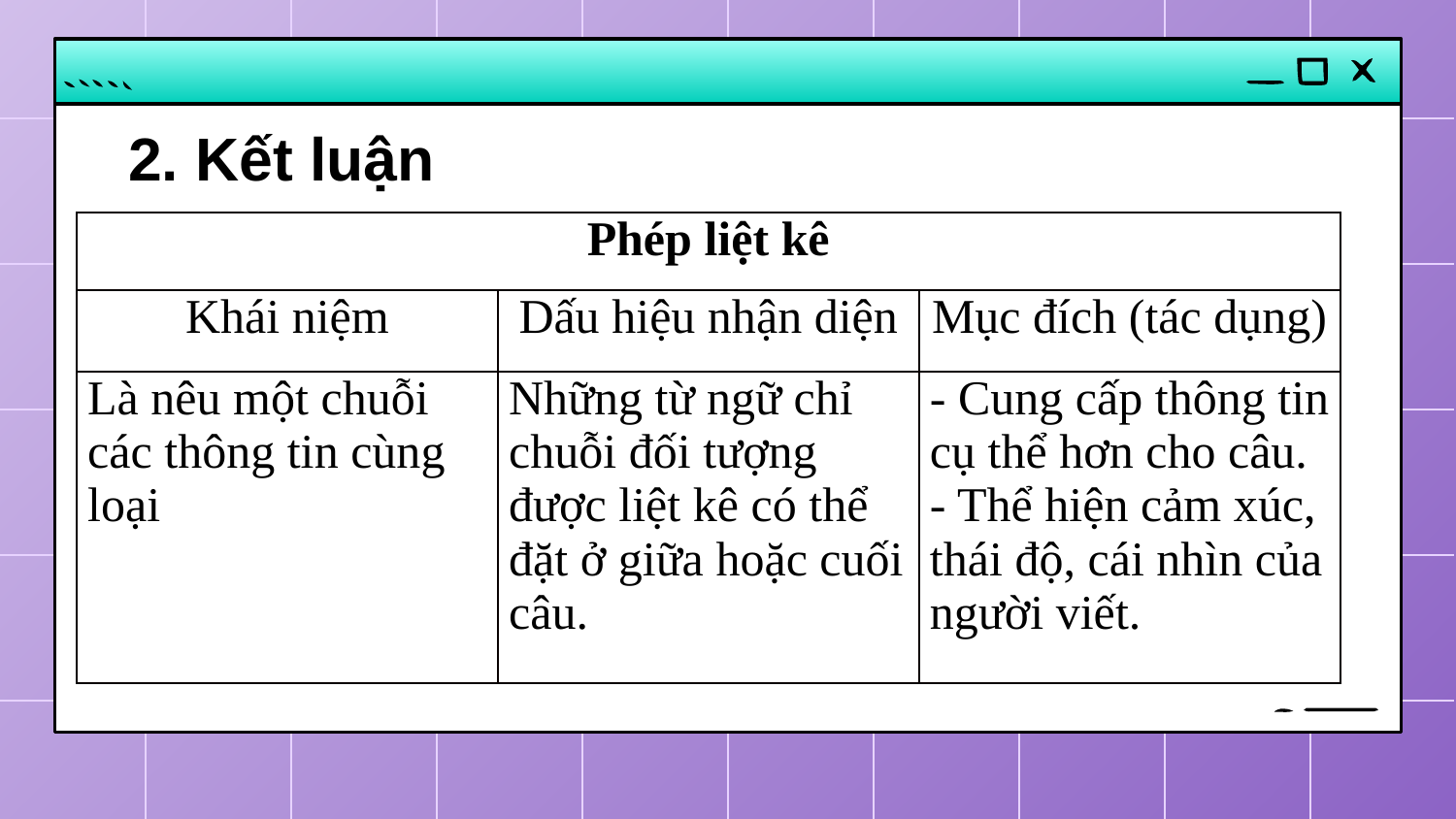

# 2. Kết luận

| Phép liệt kê |  |  |
| --- | --- | --- |
| Khái niệm | Dấu hiệu nhận diện | Mục đích (tác dụng) |
| Là nêu một chuỗi các thông tin cùng loại | Những từ ngữ chỉ chuỗi đối tượng được liệt kê có thể đặt ở giữa hoặc cuối câu. | - Cung cấp thông tin cụ thể hơn cho câu. - Thể hiện cảm xúc, thái độ, cái nhìn của người viết. |